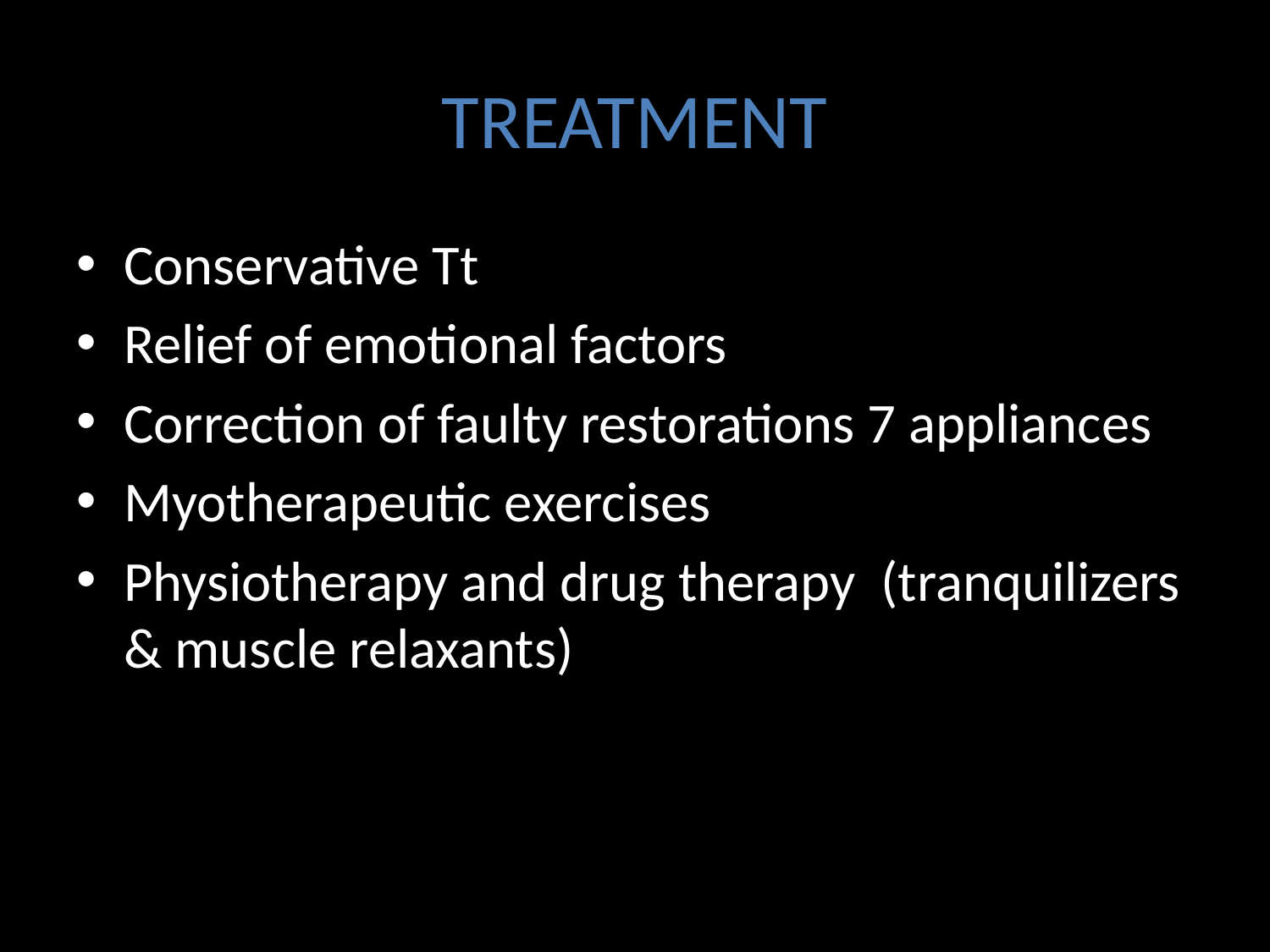

# TREATMENT
Conservative Tt
Relief of emotional factors
Correction of faulty restorations 7 appliances
Myotherapeutic exercises
Physiotherapy and drug therapy  (tranquilizers & muscle relaxants)